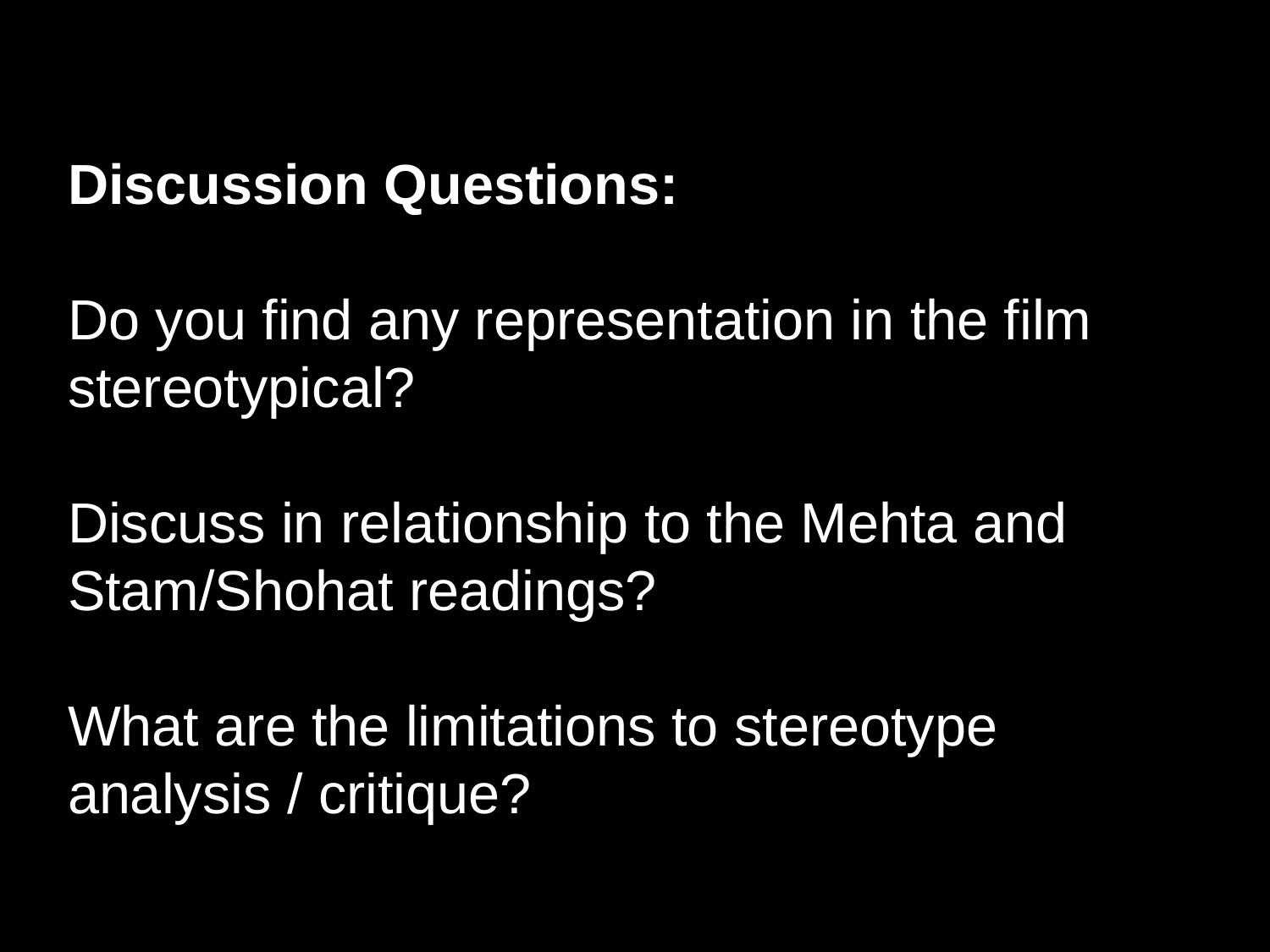

Discussion Questions:

Do you find any representation in the film stereotypical?

Discuss in relationship to the Mehta and Stam/Shohat readings?

What are the limitations to stereotype analysis / critique?